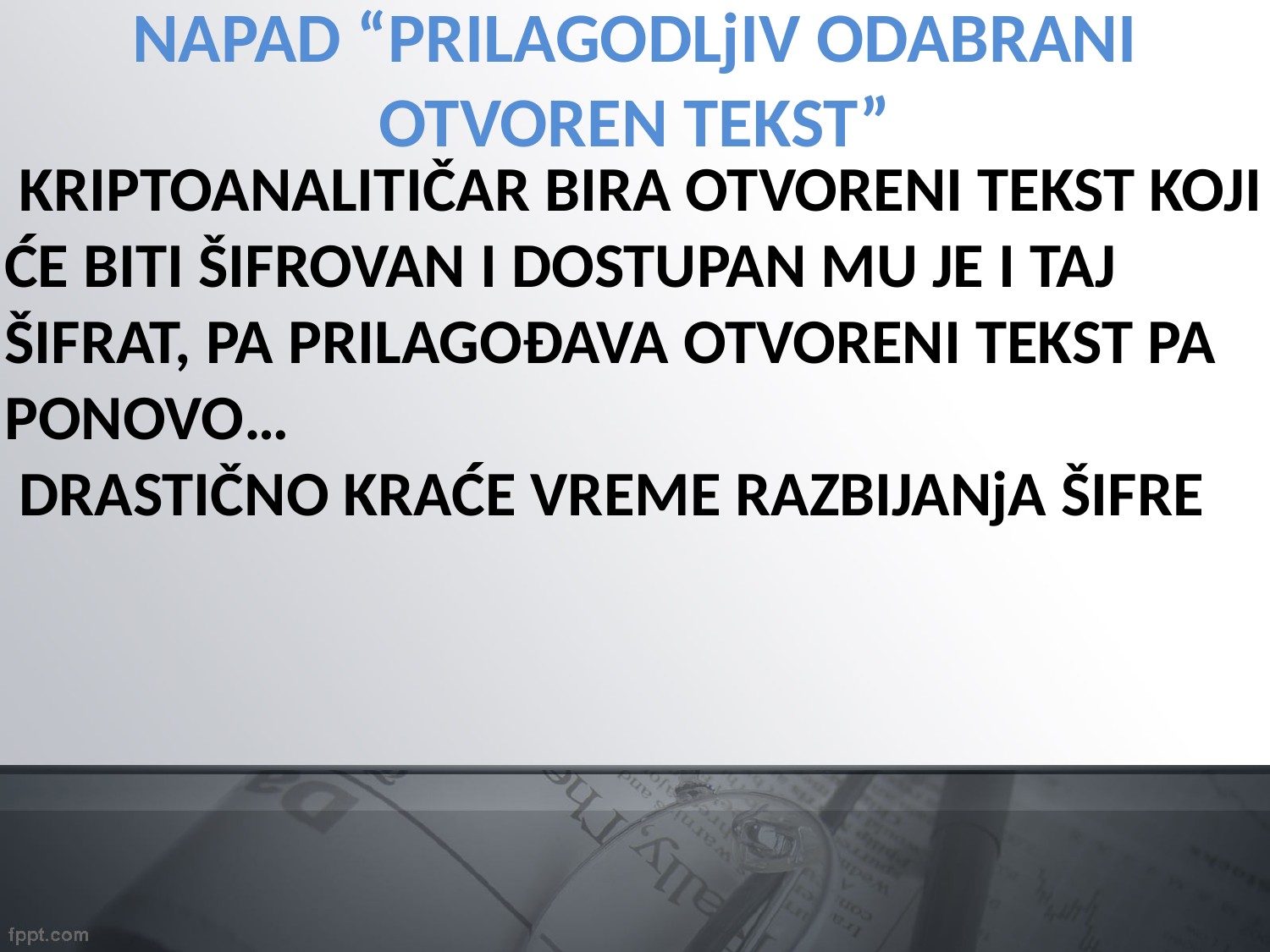

NAPAD “PRILAGODLjIV ODABRANI OTVOREN TEKST”
 KRIPTOANALITIČAR BIRA OTVORENI TEKST KOJI ĆE BITI ŠIFROVAN I DOSTUPAN MU JE I TAJ ŠIFRAT, PA PRILAGOĐAVA OTVORENI TEKST PA PONOVO…
 DRASTIČNO KRAĆE VREME RAZBIJANjA ŠIFRE